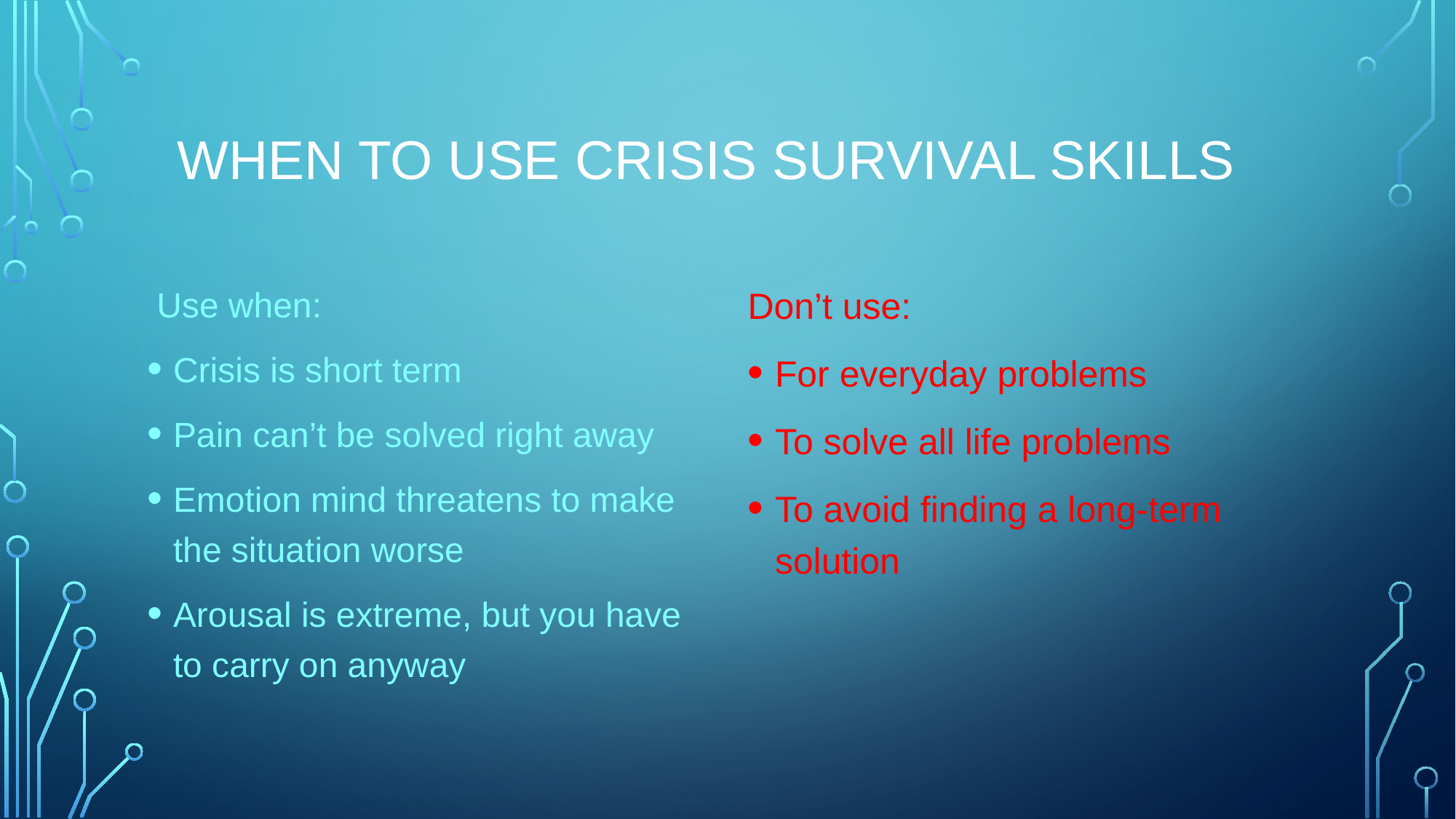

# When to use crisis survival skills
 Use when:
Crisis is short term
Pain can’t be solved right away
Emotion mind threatens to make the situation worse
Arousal is extreme, but you have to carry on anyway
Don’t use:
For everyday problems
To solve all life problems
To avoid finding a long-term solution